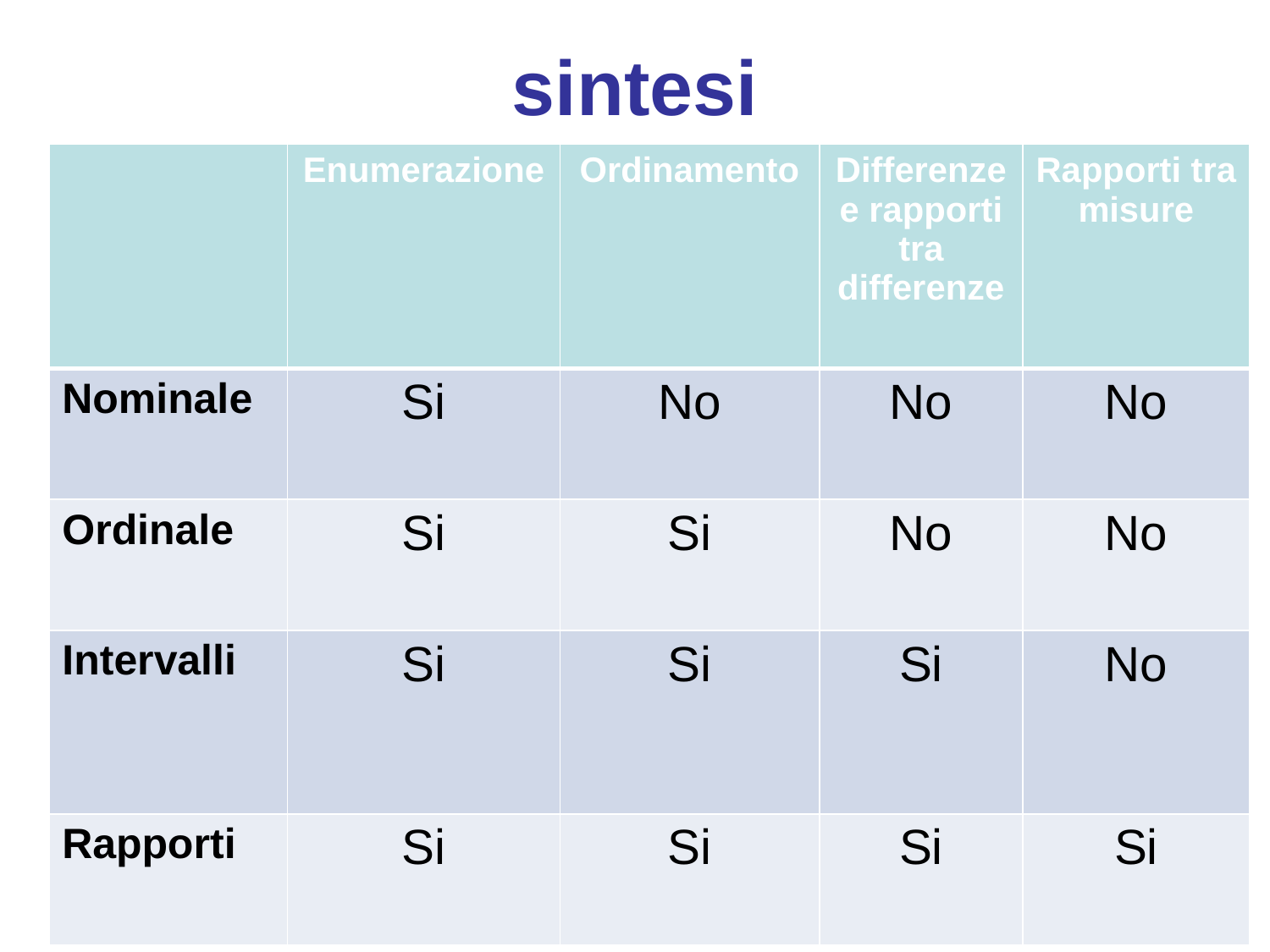

sintesi
|  | Enumerazione | Ordinamento | Differenzee rapporti tra differenze | Rapporti tra misure |
| --- | --- | --- | --- | --- |
| Nominale | Si | No | No | No |
| Ordinale | Si | Si | No | No |
| Intervalli | Si | Si | Si | No |
| Rapporti | Si | Si | Si | Si |